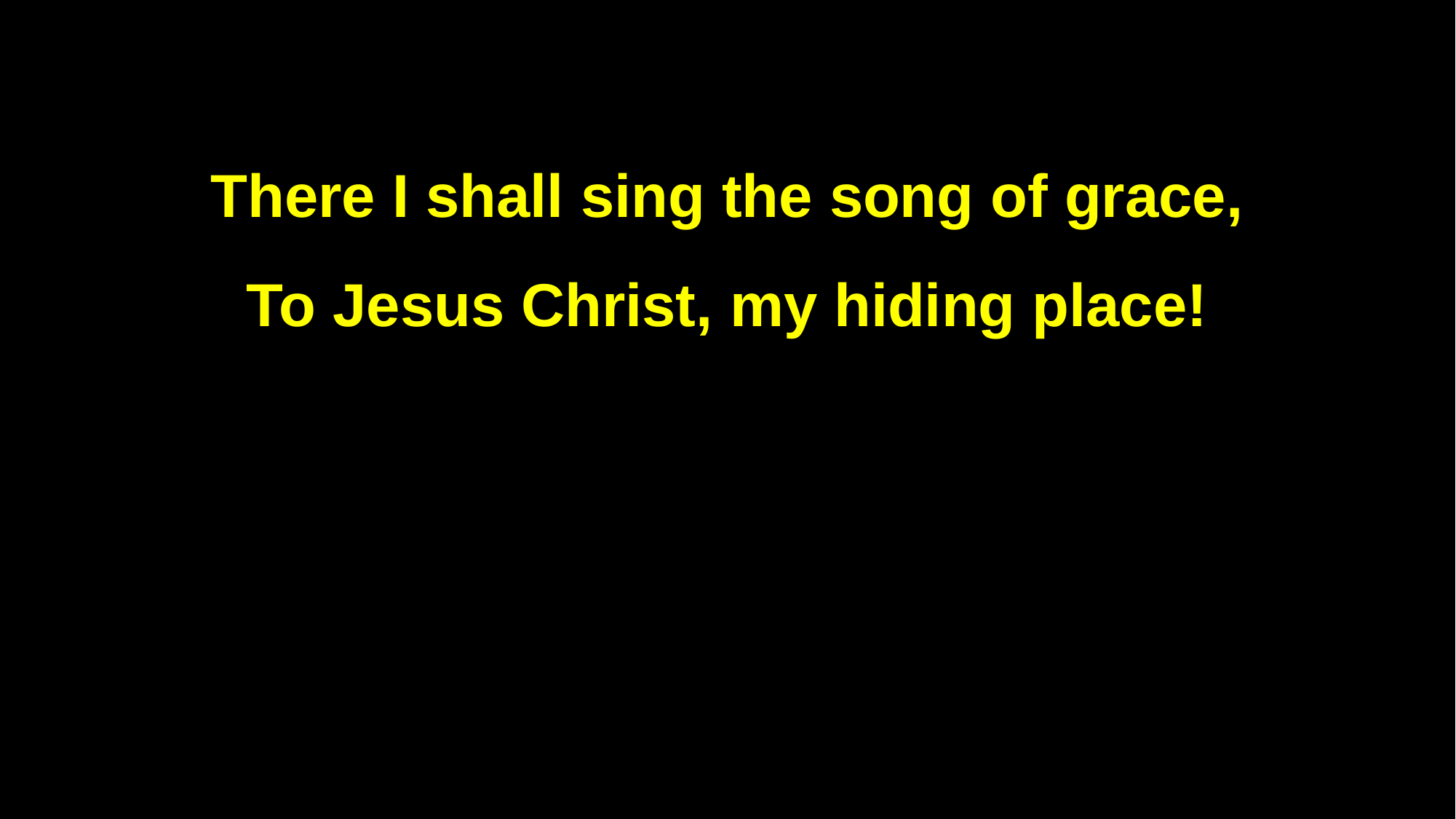

There I shall sing the song of grace,
To Jesus Christ, my hiding place!